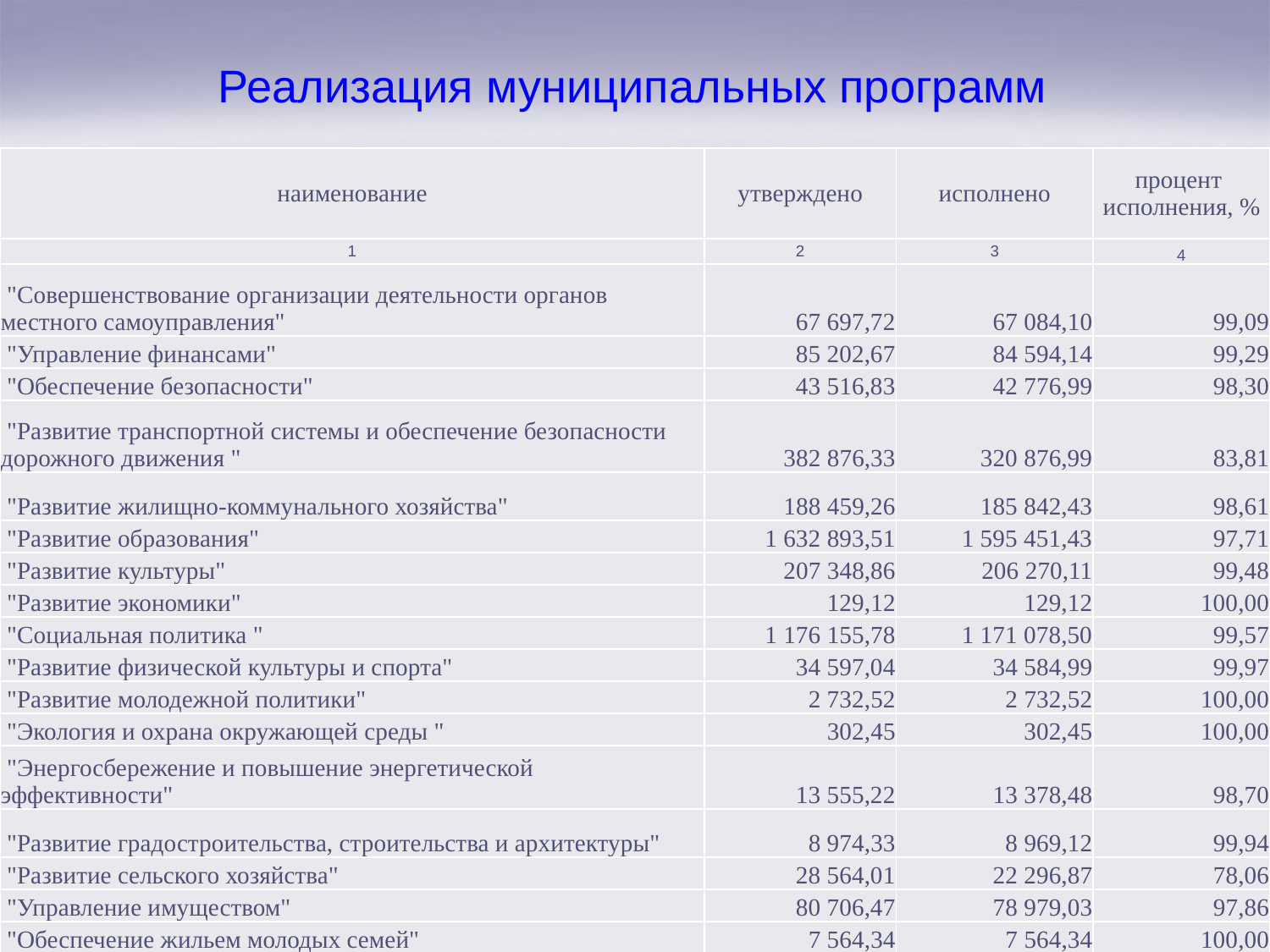

# Реализация муниципальных программ
| наименование | утверждено | исполнено | процент исполнения, % |
| --- | --- | --- | --- |
| 1 | 2 | 3 | 4 |
| "Совершенствование организации деятельности органов местного самоуправления" | 67 697,72 | 67 084,10 | 99,09 |
| "Управление финансами" | 85 202,67 | 84 594,14 | 99,29 |
| "Обеспечение безопасности" | 43 516,83 | 42 776,99 | 98,30 |
| "Развитие транспортной системы и обеспечение безопасности дорожного движения " | 382 876,33 | 320 876,99 | 83,81 |
| "Развитие жилищно-коммунального хозяйства" | 188 459,26 | 185 842,43 | 98,61 |
| "Развитие образования" | 1 632 893,51 | 1 595 451,43 | 97,71 |
| "Развитие культуры" | 207 348,86 | 206 270,11 | 99,48 |
| "Развитие экономики" | 129,12 | 129,12 | 100,00 |
| "Социальная политика " | 1 176 155,78 | 1 171 078,50 | 99,57 |
| "Развитие физической культуры и спорта" | 34 597,04 | 34 584,99 | 99,97 |
| "Развитие молодежной политики" | 2 732,52 | 2 732,52 | 100,00 |
| "Экология и охрана окружающей среды " | 302,45 | 302,45 | 100,00 |
| "Энергосбережение и повышение энергетической эффективности" | 13 555,22 | 13 378,48 | 98,70 |
| "Развитие градостроительства, строительства и архитектуры" | 8 974,33 | 8 969,12 | 99,94 |
| "Развитие сельского хозяйства" | 28 564,01 | 22 296,87 | 78,06 |
| "Управление имуществом" | 80 706,47 | 78 979,03 | 97,86 |
| "Обеспечение жильем молодых семей" | 7 564,34 | 7 564,34 | 100,00 |
| "Формирование современной городской среды" | 97 573,45 | 97 573,45 | 100,00 |
| Всего: | 4 058 849,91 | 3 940 485,06 | 97,08 |